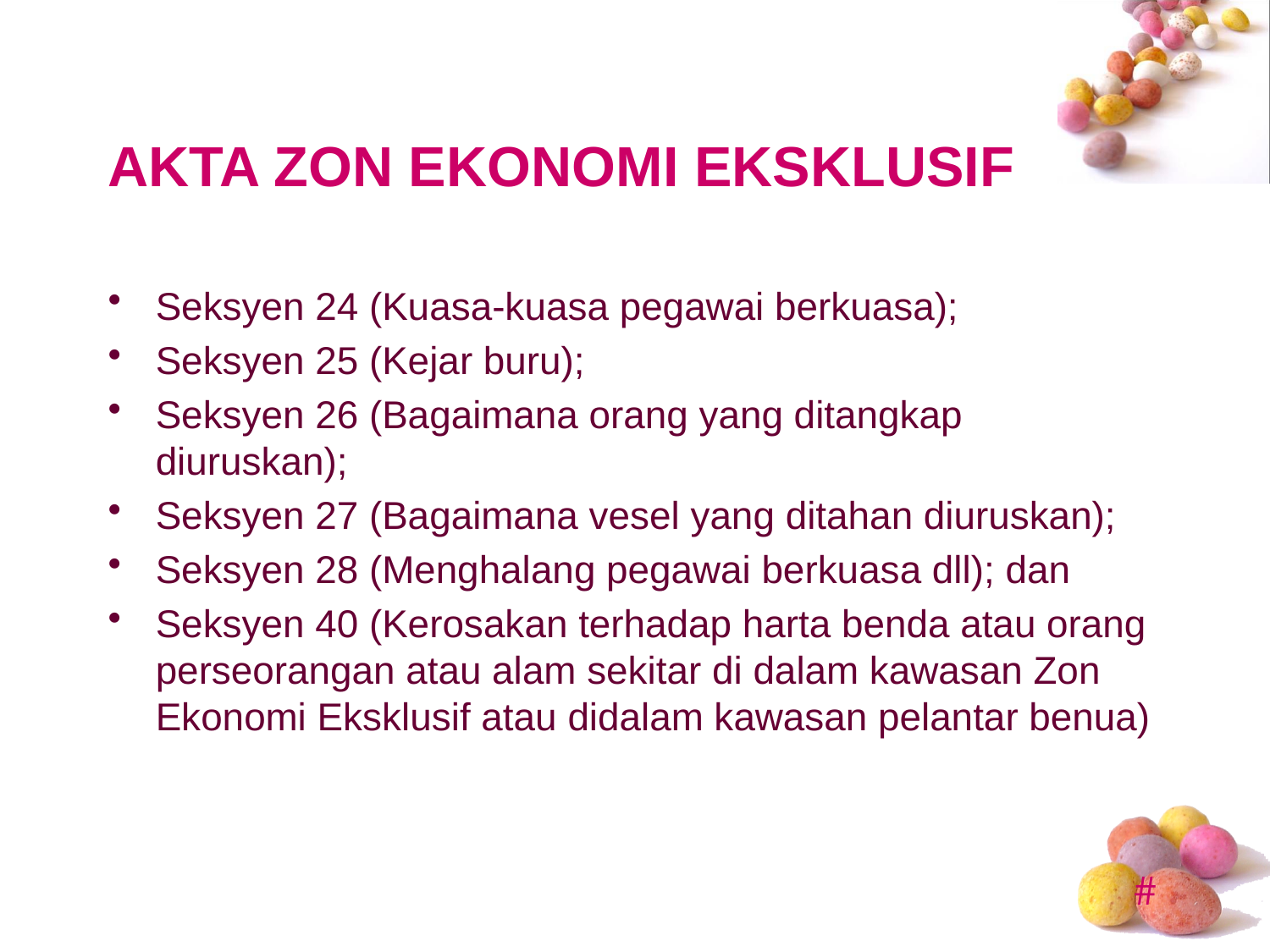

# AKTA ZON EKONOMI EKSKLUSIF
Seksyen 24 (Kuasa-kuasa pegawai berkuasa);
Seksyen 25 (Kejar buru);
Seksyen 26 (Bagaimana orang yang ditangkap diuruskan);
Seksyen 27 (Bagaimana vesel yang ditahan diuruskan);
Seksyen 28 (Menghalang pegawai berkuasa dll); dan
Seksyen 40 (Kerosakan terhadap harta benda atau orang perseorangan atau alam sekitar di dalam kawasan Zon Ekonomi Eksklusif atau didalam kawasan pelantar benua)